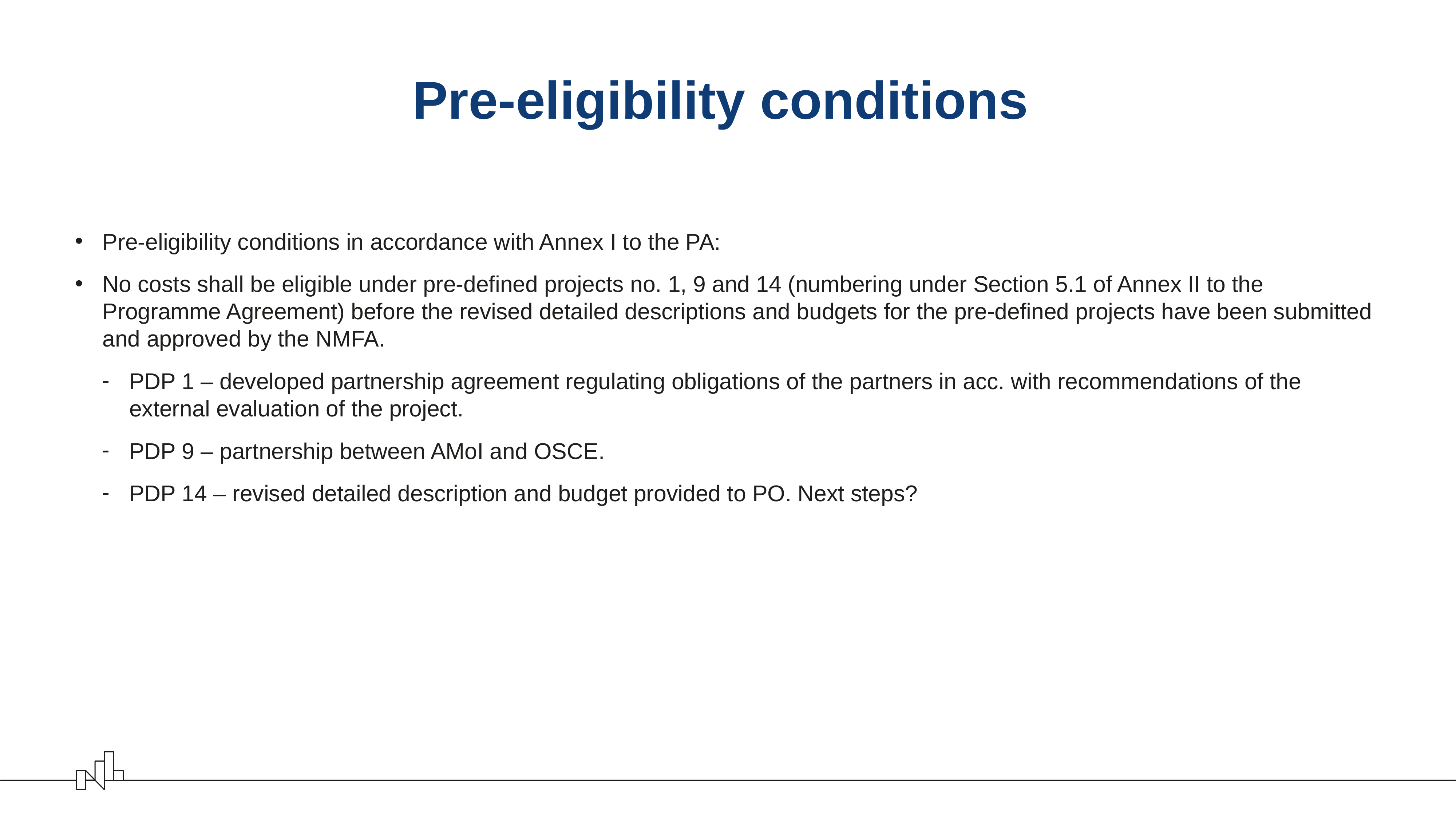

# Pre-eligibility conditions

Pre-eligibility conditions in accordance with Annex I to the PA:
No costs shall be eligible under pre-defined projects no. 1, 9 and 14 (numbering under Section 5.1 of Annex II to the Programme Agreement) before the revised detailed descriptions and budgets for the pre-defined projects have been submitted and approved by the NMFA.
PDP 1 – developed partnership agreement regulating obligations of the partners in acc. with recommendations of the external evaluation of the project.
PDP 9 – partnership between AMoI and OSCE.
PDP 14 – revised detailed description and budget provided to PO. Next steps?